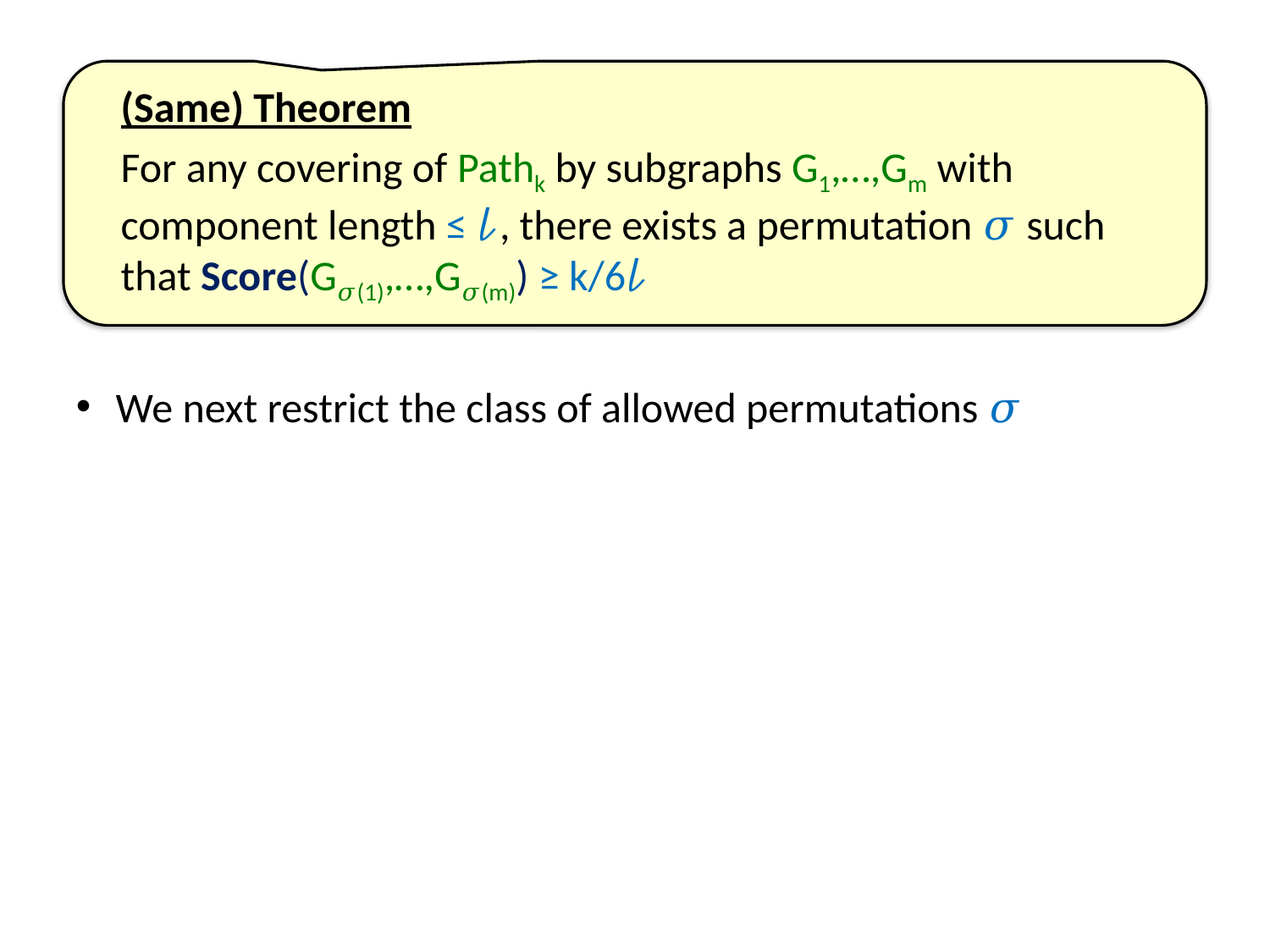

(Same) Theorem
For any covering of Pathk by subgraphs G1,…,Gm with component length ≤ 𝓁, there exists a permutation 𝜎 such that Score(G𝜎(1),…,G𝜎(m)) ≥ k/6𝓁
We next restrict the class of allowed permutations 𝜎